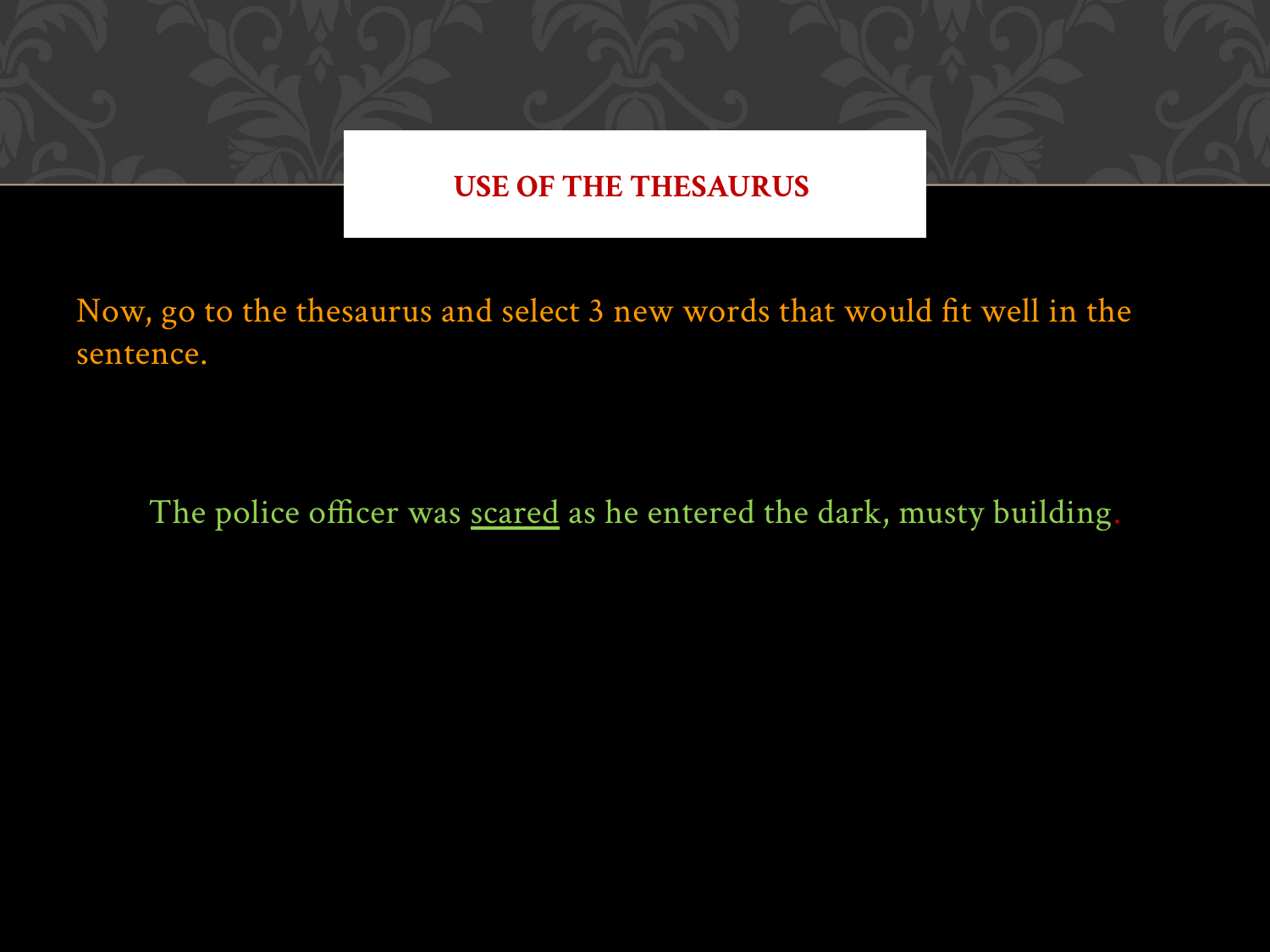

# USE OF THE THESAURUS
Now, go to the thesaurus and select 3 new words that would fit well in the sentence.

The police officer was scared as he entered the dark, musty building.